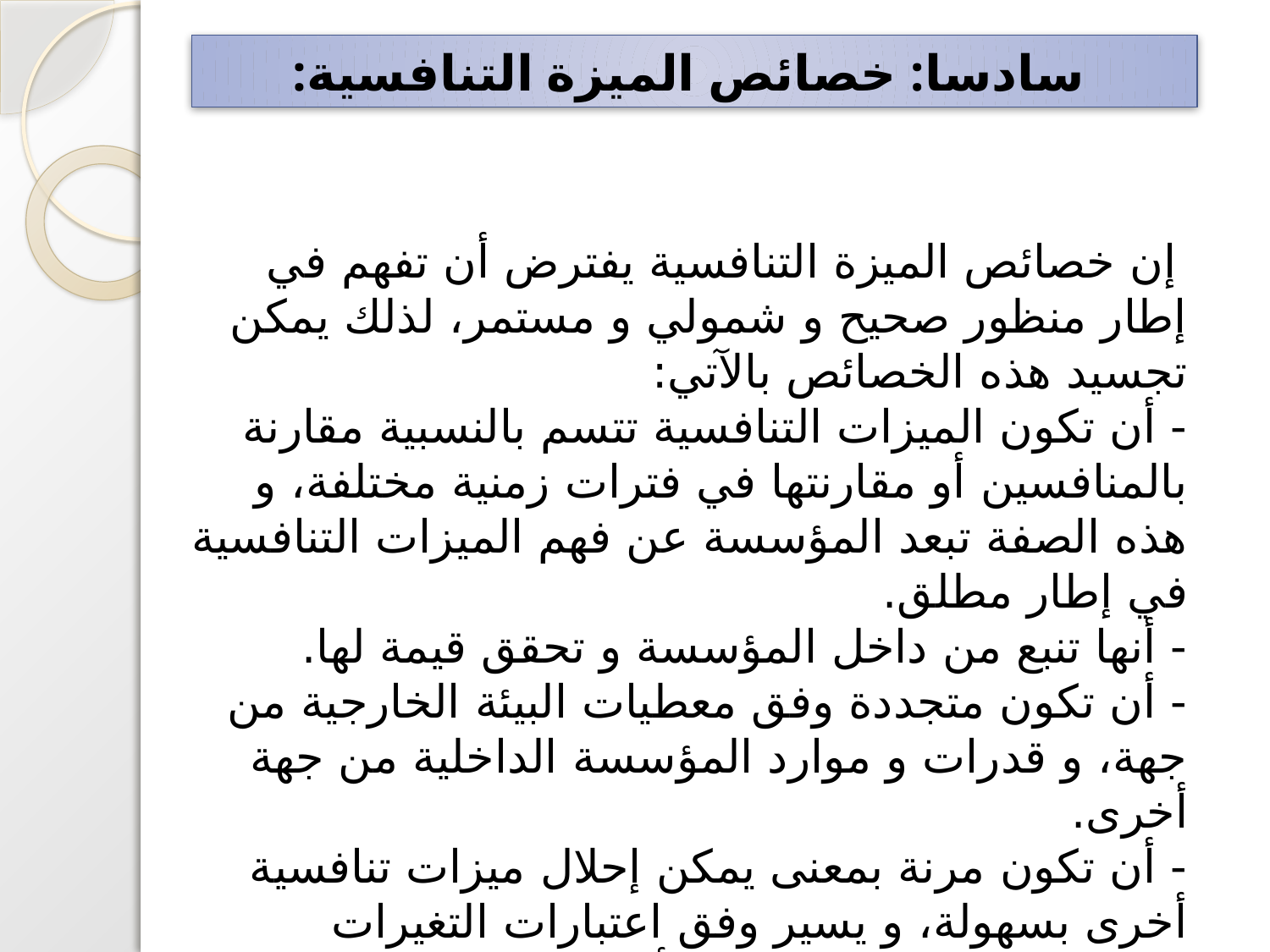

سادسا: خصائص الميزة التنافسية:
 إن خصائص الميزة التنافسية يفترض أن تفهم في إطار منظور صحيح و شمولي و مستمر، لذلك يمكن تجسيد هذه الخصائص بالآتي:
- أن تكون الميزات التنافسية تتسم بالنسبية مقارنة بالمنافسين أو مقارنتها في فترات زمنية مختلفة، و هذه الصفة تبعد المؤسسة عن فهم الميزات التنافسية في إطار مطلق.
- أنها تنبع من داخل المؤسسة و تحقق قيمة لها.
- أن تكون متجددة وفق معطيات البيئة الخارجية من جهة، و قدرات و موارد المؤسسة الداخلية من جهة أخرى.
- أن تكون مرنة بمعنى يمكن إحلال ميزات تنافسية أخرى بسهولة، و يسير وفق اعتبارات التغيرات الحاصلة في البيئة الخارجية أو تطور موارد و قدرات المؤسسة من جهة أخرى.
- أن يتناسب استخدام هذه الميزات التنافسية مع الأهداف و النتائج التي ترى المؤسسة تحقيقها في المديين القصير و الطويل.